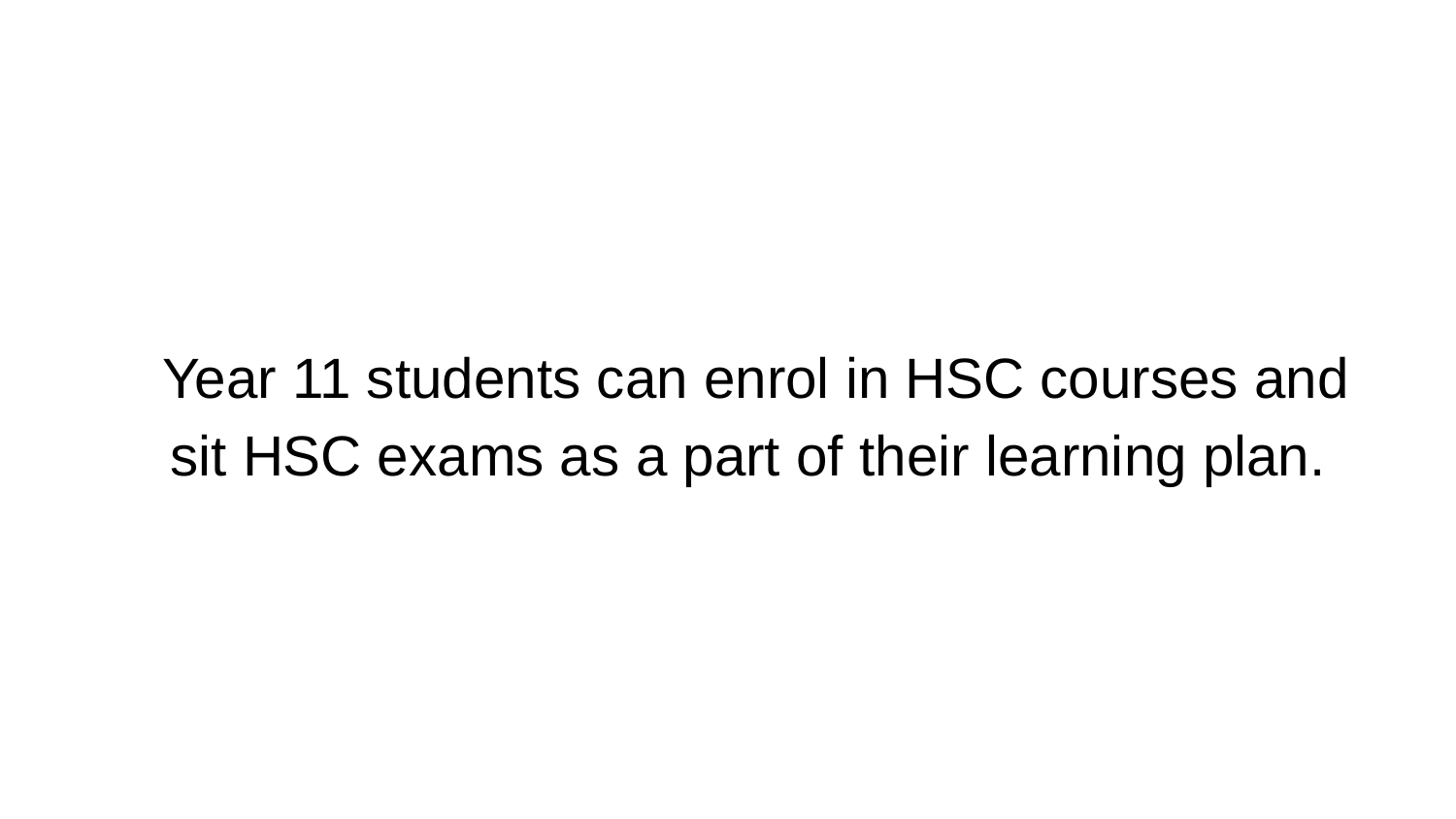

# Year 11 students can enrol in HSC courses and sit HSC exams as a part of their learning plan.